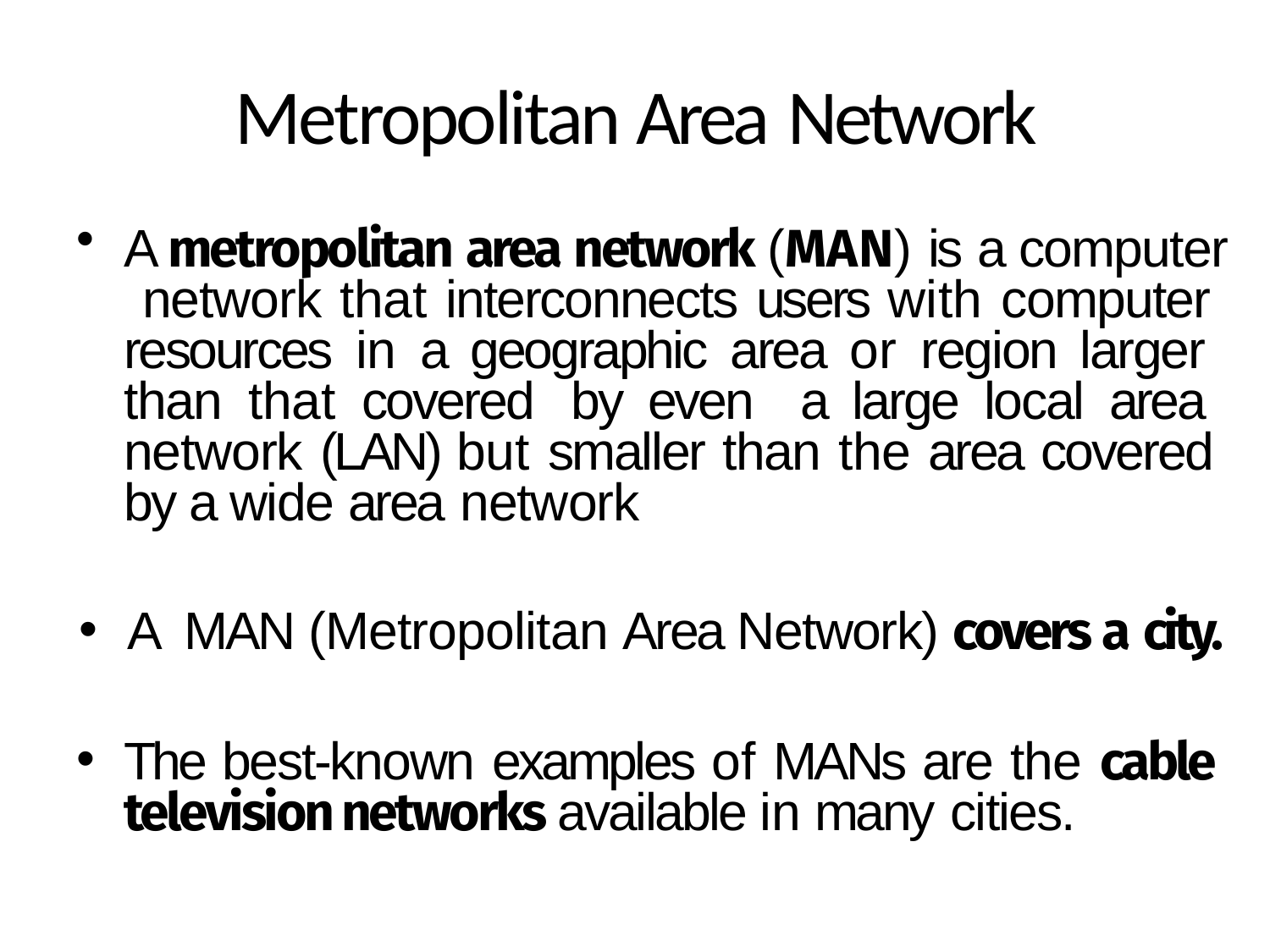

# Metropolitan Area Network
A metropolitan area network (MAN) is a computer  network that interconnects users with computer  resources in a geographic area or region larger  than that covered by even  a large local area  network (LAN) but smaller than the area covered  by a wide area network

A  MAN (Metropolitan Area Network) covers a city.

The best-known examples of MANs are the cable  television networks available in many cities.